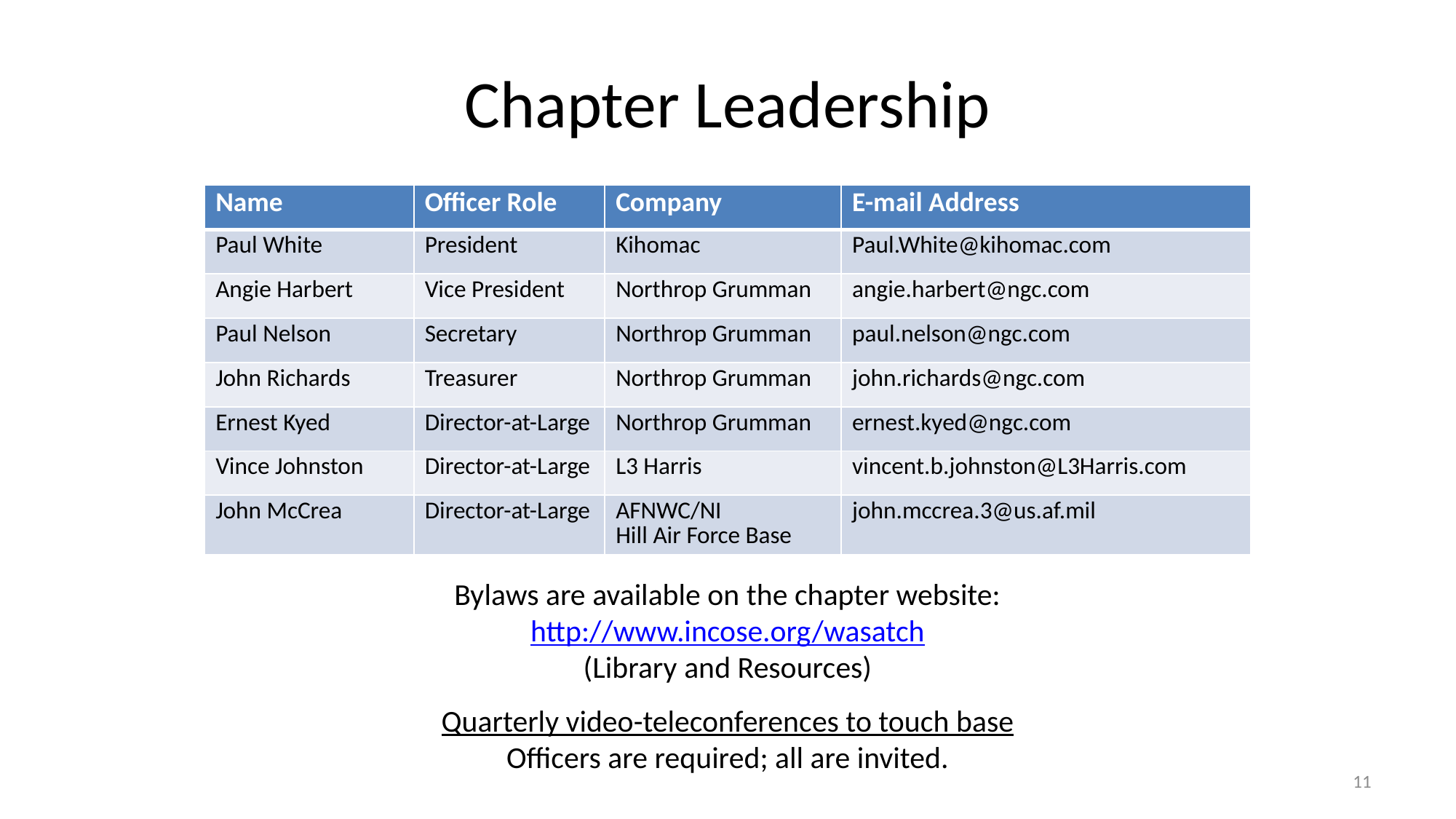

# Chapter Leadership
| Name | Officer Role | Company | E-mail Address |
| --- | --- | --- | --- |
| Paul White | President | Kihomac | Paul.White@kihomac.com |
| Angie Harbert | Vice President | Northrop Grumman | angie.harbert@ngc.com |
| Paul Nelson | Secretary | Northrop Grumman | paul.nelson@ngc.com |
| John Richards | Treasurer | Northrop Grumman | john.richards@ngc.com |
| Ernest Kyed | Director-at-Large | Northrop Grumman | ernest.kyed@ngc.com |
| Vince Johnston | Director-at-Large | L3 Harris | vincent.b.johnston@L3Harris.com |
| John McCrea | Director-at-Large | AFNWC/NI Hill Air Force Base | john.mccrea.3@us.af.mil |
Bylaws are available on the chapter website:
http://www.incose.org/wasatch
(Library and Resources)
Quarterly video-teleconferences to touch base
Officers are required; all are invited.
11